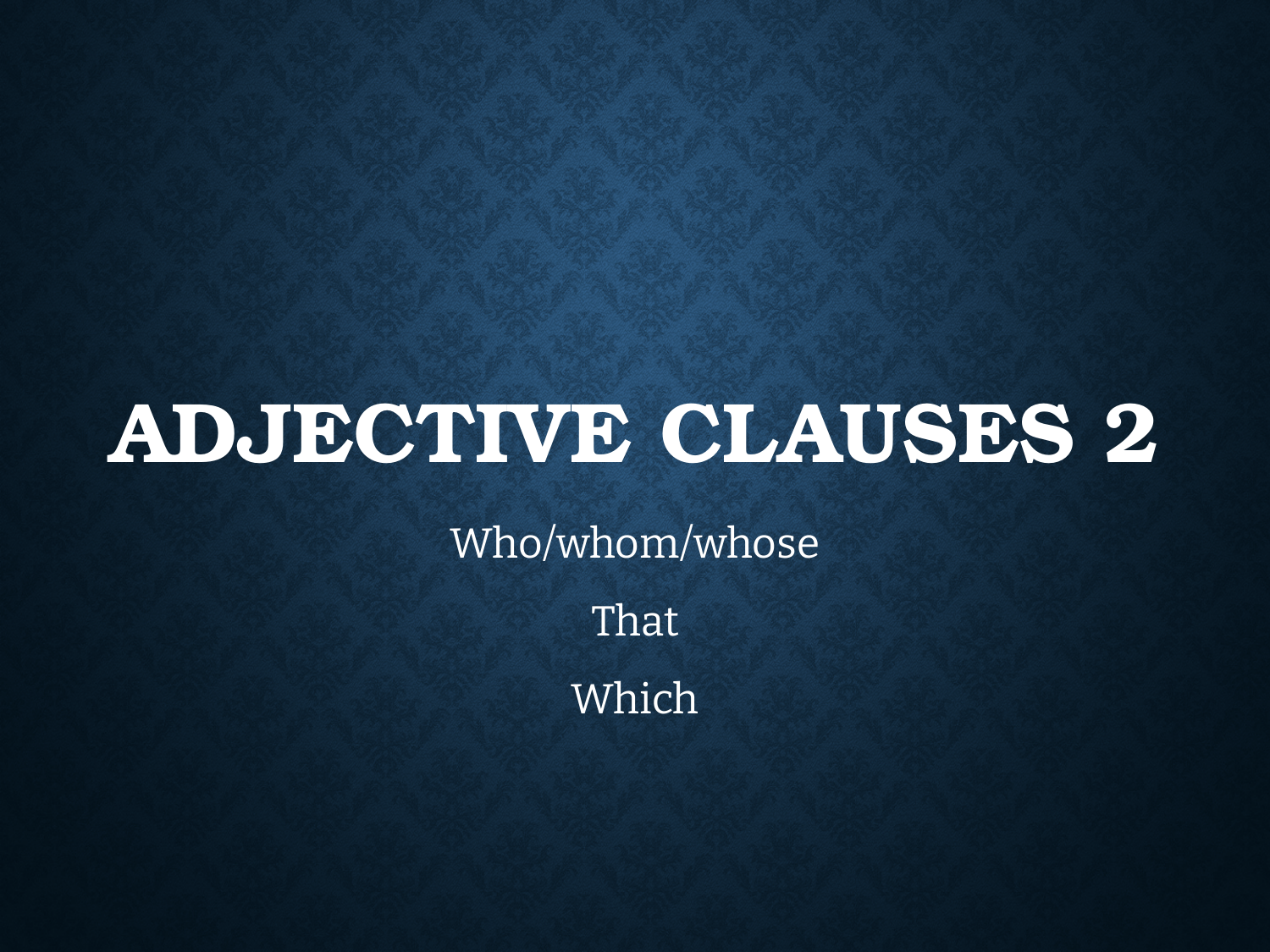

# Adjective clauses 2
Who/whom/whose
That
Which